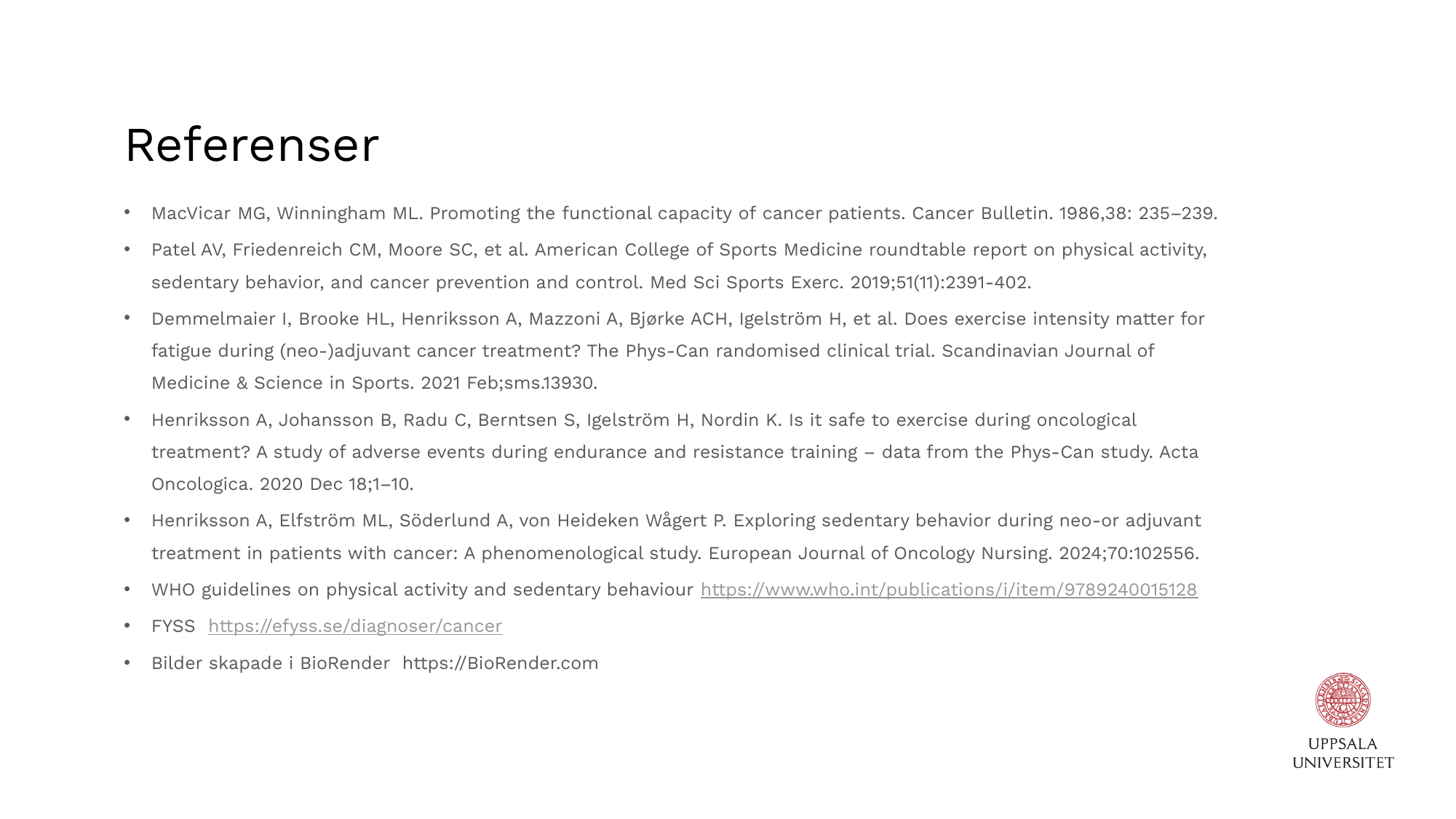

# Referenser
MacVicar MG, Winningham ML. Promoting the functional capacity of cancer patients. Cancer Bulletin. 1986,38: 235–239.
Patel AV, Friedenreich CM, Moore SC, et al. American College of Sports Medicine roundtable report on physical activity, sedentary behavior, and cancer prevention and control. Med Sci Sports Exerc. 2019;51(11):2391-402.
Demmelmaier I, Brooke HL, Henriksson A, Mazzoni A, Bjørke ACH, Igelström H, et al. Does exercise intensity matter for fatigue during (neo‐)adjuvant cancer treatment? The Phys‐Can randomised clinical trial. Scandinavian Journal of Medicine & Science in Sports. 2021 Feb;sms.13930.
Henriksson A, Johansson B, Radu C, Berntsen S, Igelström H, Nordin K. Is it safe to exercise during oncological treatment? A study of adverse events during endurance and resistance training – data from the Phys-Can study. Acta Oncologica. 2020 Dec 18;1–10.
Henriksson A, Elfström ML, Söderlund A, von Heideken Wågert P. Exploring sedentary behavior during neo-or adjuvant treatment in patients with cancer: A phenomenological study. European Journal of Oncology Nursing. 2024;70:102556.
WHO guidelines on physical activity and sedentary behaviour https://www.who.int/publications/i/item/9789240015128
FYSS  https://efyss.se/diagnoser/cancer
Bilder skapade i BioRender  https://BioRender.com